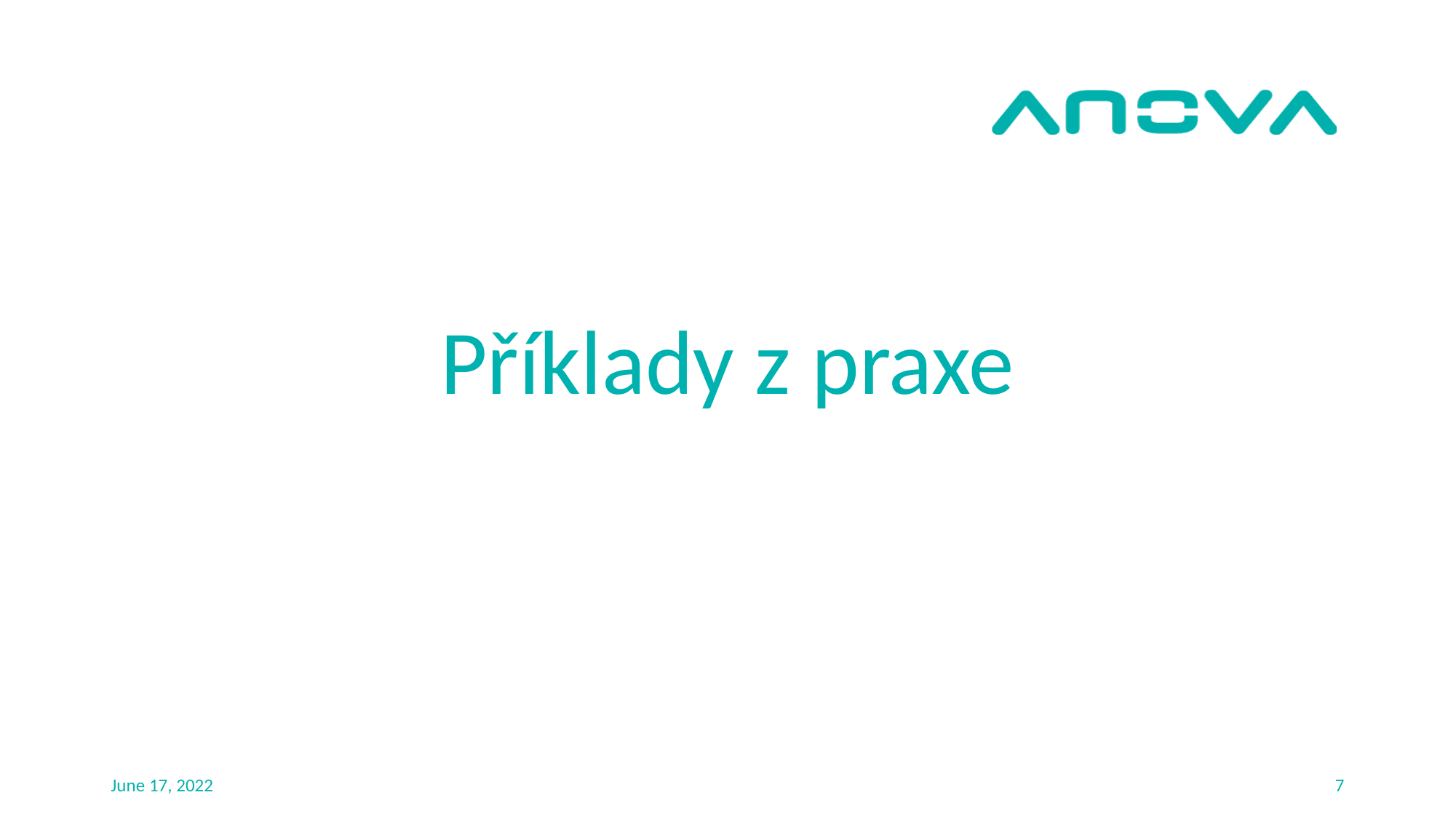

# Příklady z praxe
June 17, 2022
7